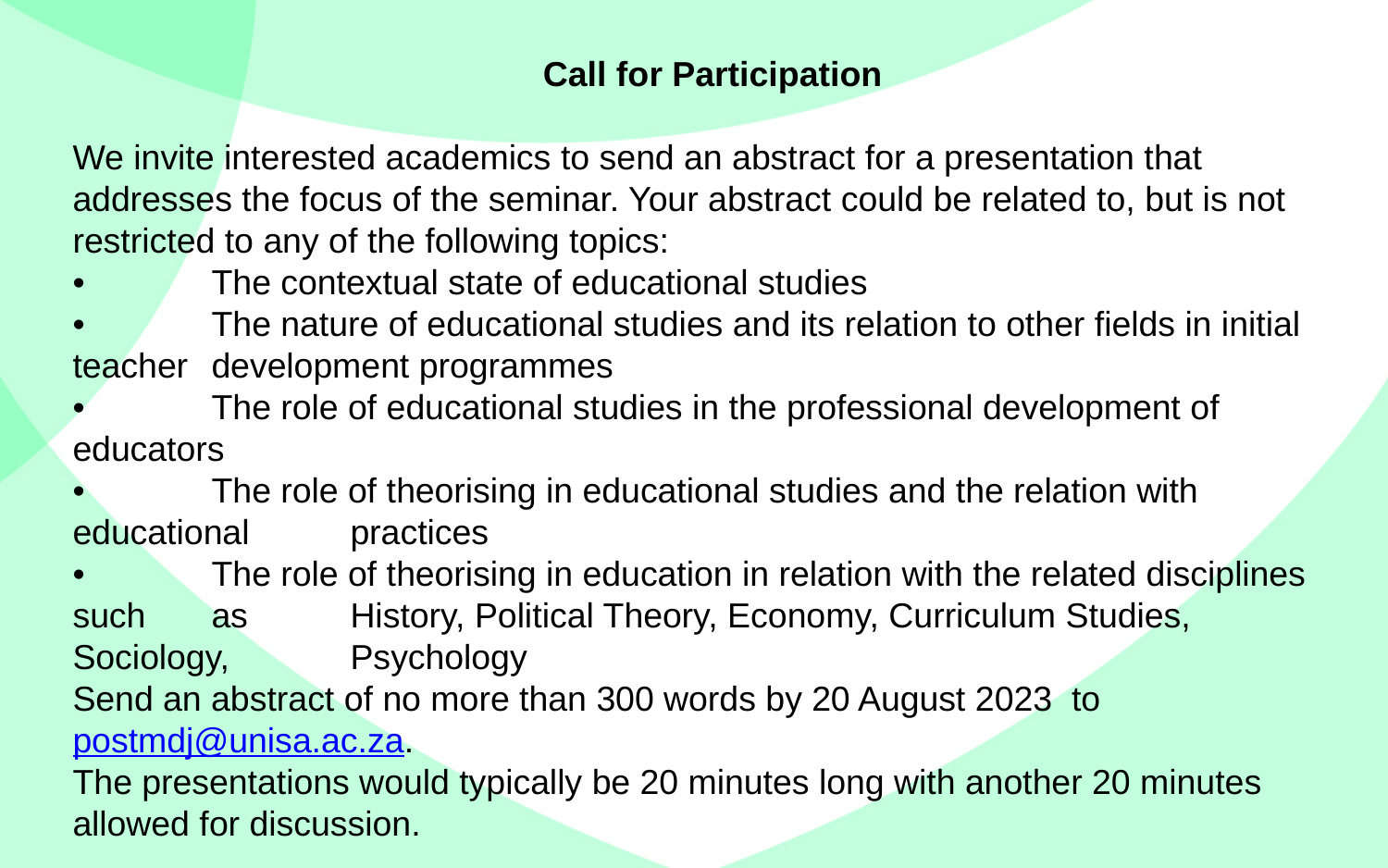

Call for Participation

We invite interested academics to send an abstract for a presentation that addresses the focus of the seminar. Your abstract could be related to, but is not restricted to any of the following topics:
•	The contextual state of educational studies
•	The nature of educational studies and its relation to other fields in initial 	teacher 	development programmes
•	The role of educational studies in the professional development of educators
•	The role of theorising in educational studies and the relation with educational 	practices
•	The role of theorising in education in relation with the related disciplines such 	as 	History, Political Theory, Economy, Curriculum Studies, Sociology, 	Psychology
Send an abstract of no more than 300 words by 20 August 2023  to postmdj@unisa.ac.za.
The presentations would typically be 20 minutes long with another 20 minutes allowed for discussion.